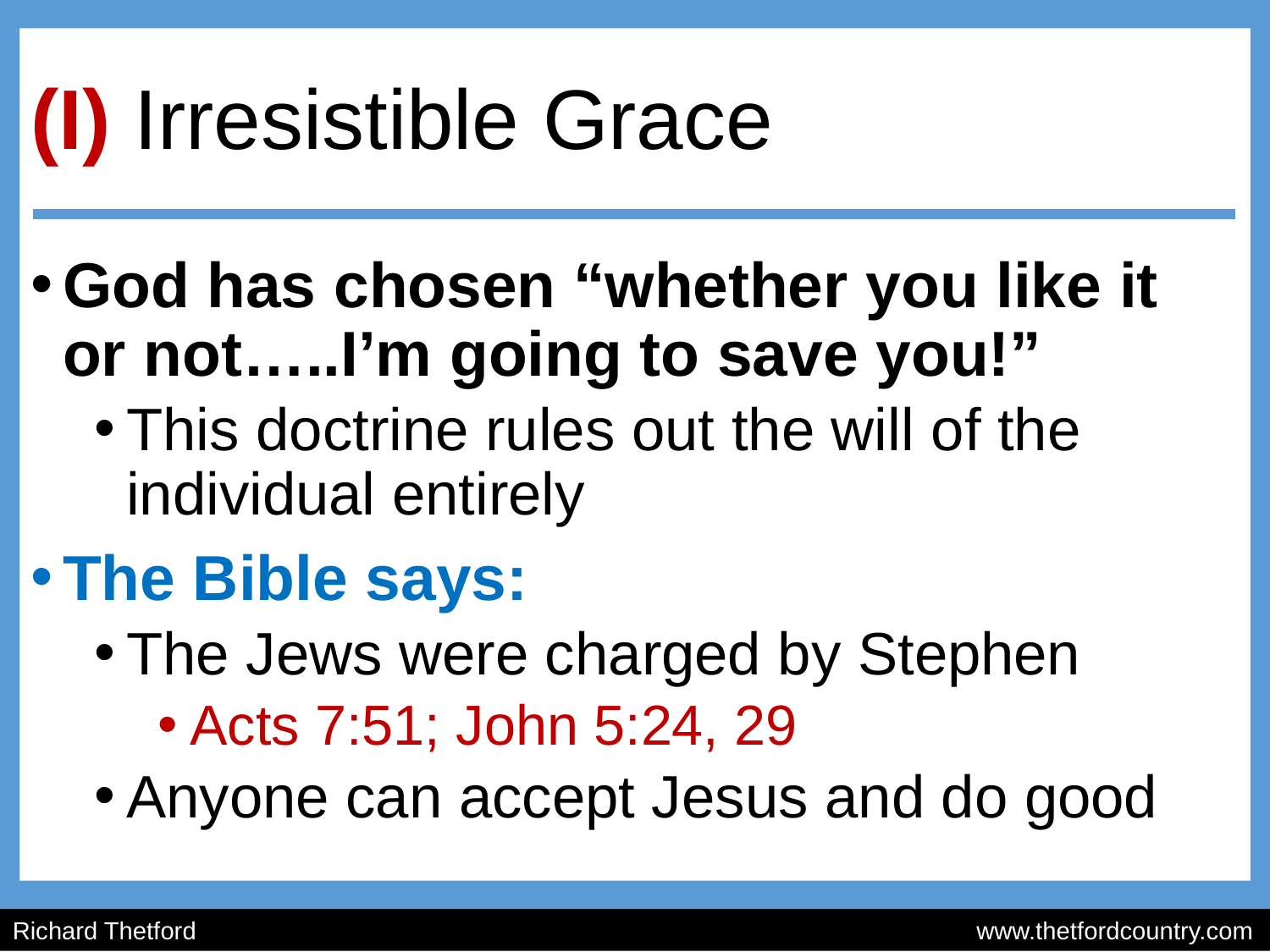

# (I) Irresistible Grace
God has chosen “whether you like it or not…..I’m going to save you!”
This doctrine rules out the will of the individual entirely
The Bible says:
The Jews were charged by Stephen
Acts 7:51; John 5:24, 29
Anyone can accept Jesus and do good